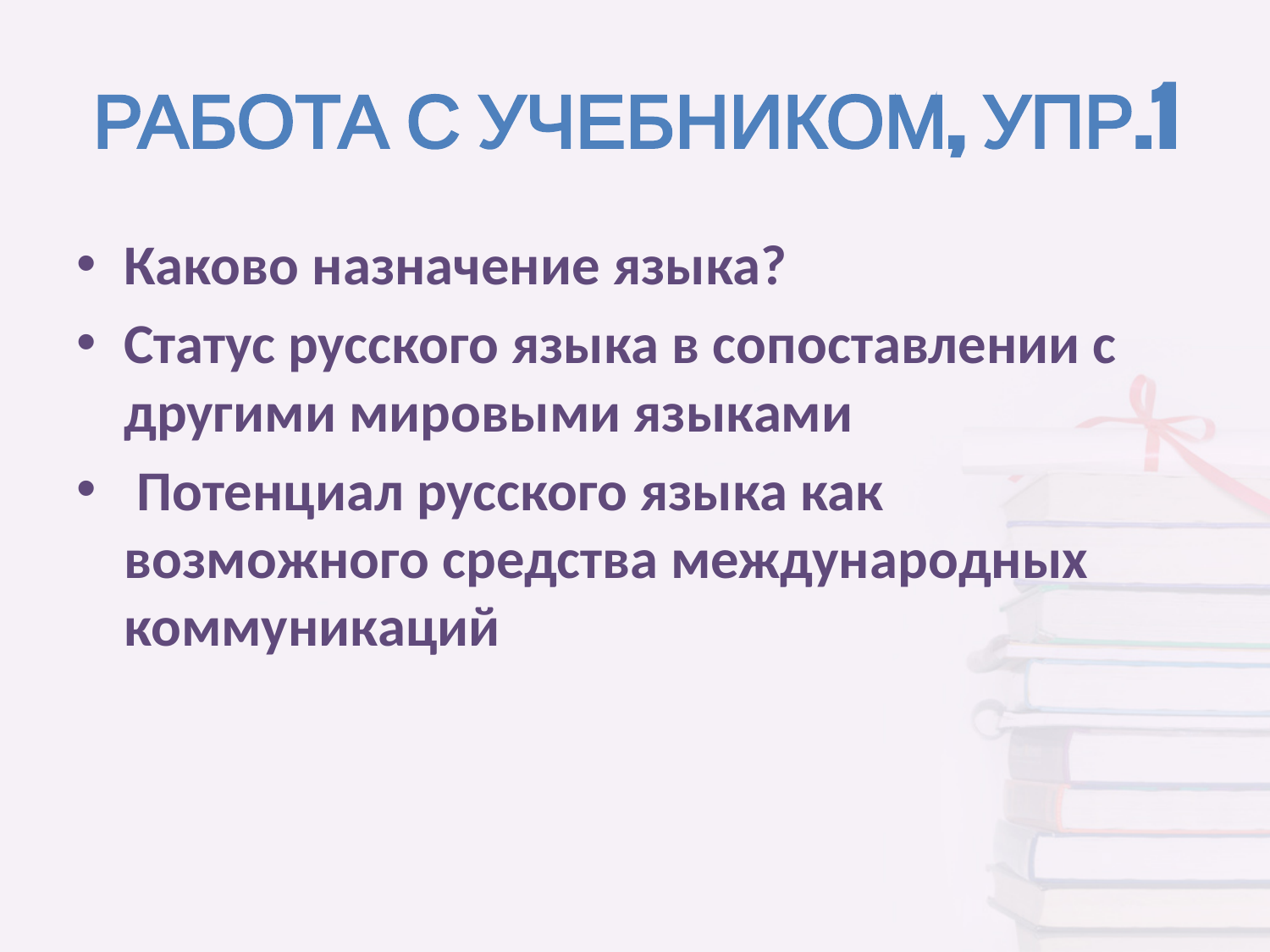

# Работа с учебником, УПР.1
Каково назначение языка?
Статус русского языка в сопоставлении с другими мировыми языками
 Потенциал русского языка как возможного средства международных коммуникаций